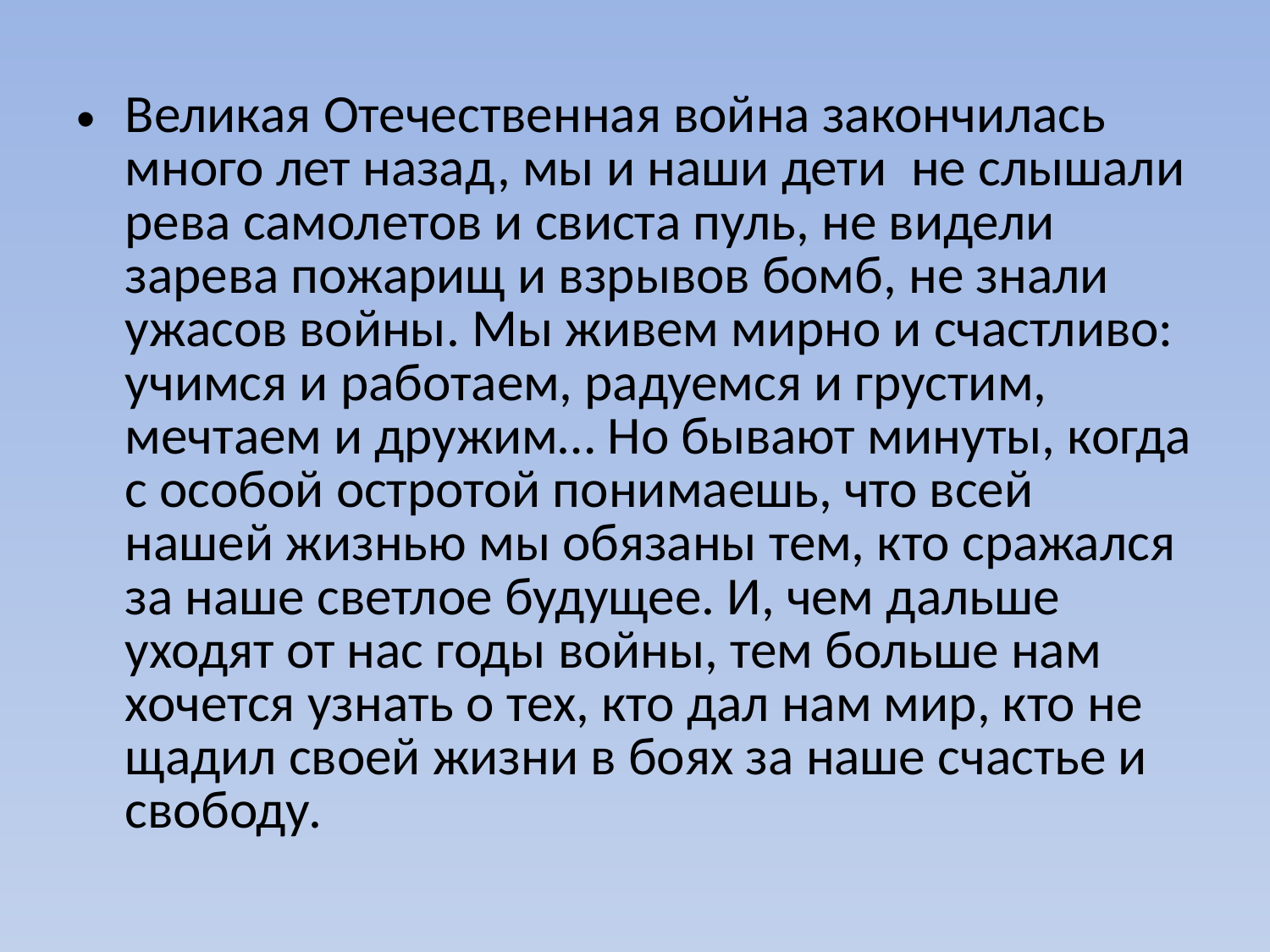

#
Великая Отечественная война закончилась много лет назад, мы и наши дети  не слышали рева самолетов и свиста пуль, не видели зарева пожарищ и взрывов бомб, не знали ужасов войны. Мы живем мирно и счастливо: учимся и работаем, радуемся и грустим, мечтаем и дружим… Но бывают минуты, когда с особой остротой понимаешь, что всей нашей жизнью мы обязаны тем, кто сражался за наше светлое будущее. И, чем дальше уходят от нас годы войны, тем больше нам хочется узнать о тех, кто дал нам мир, кто не щадил своей жизни в боях за наше счастье и свободу.